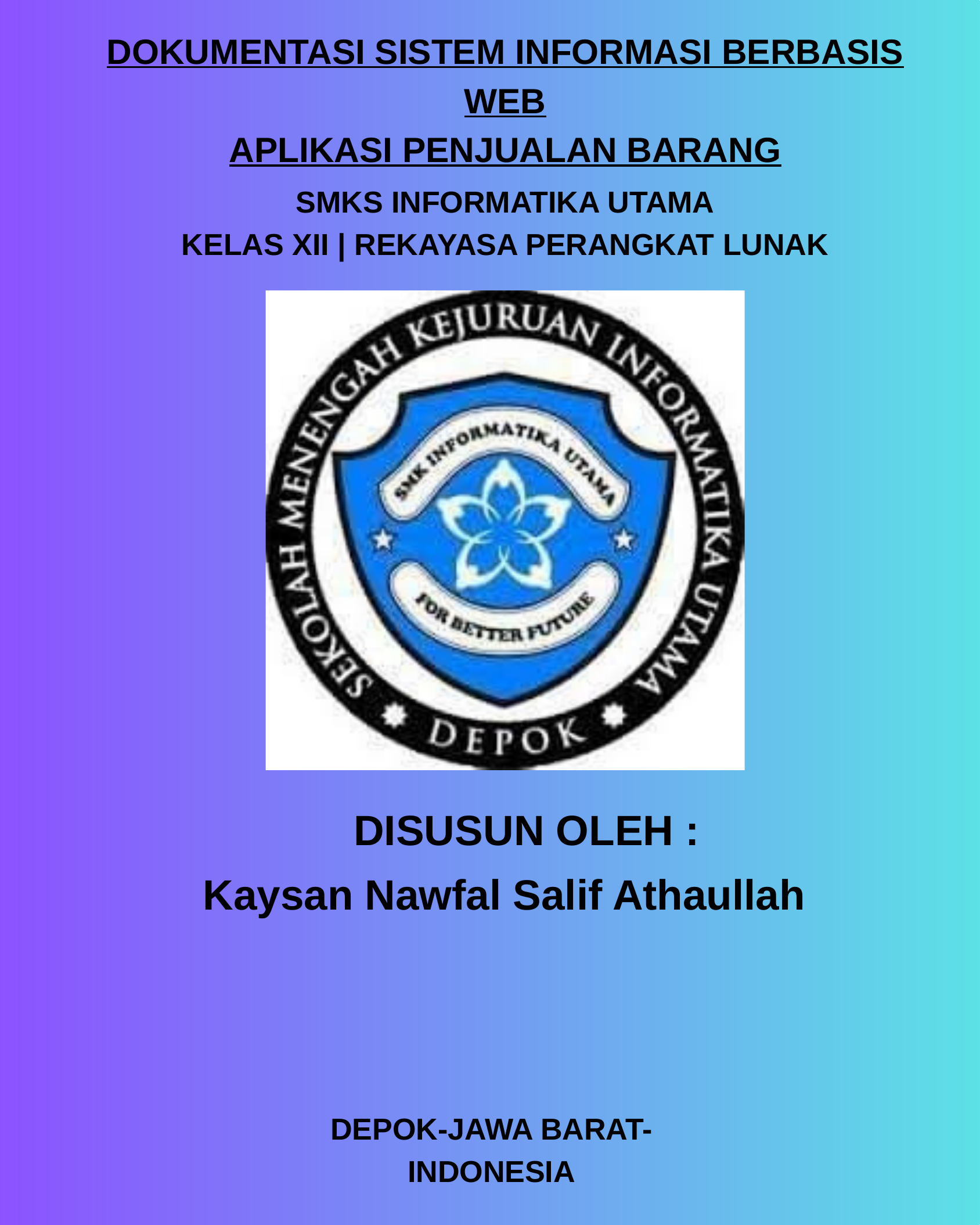

DOKUMENTASI SISTEM INFORMASI BERBASIS WEB
APLIKASI PENJUALAN BARANG
SMKS INFORMATIKA UTAMA
KELAS XII | REKAYASA PERANGKAT LUNAK

DISUSUN OLEH :
Kaysan Nawfal Salif Athaullah
DEPOK-JAWA BARAT-INDONESIA